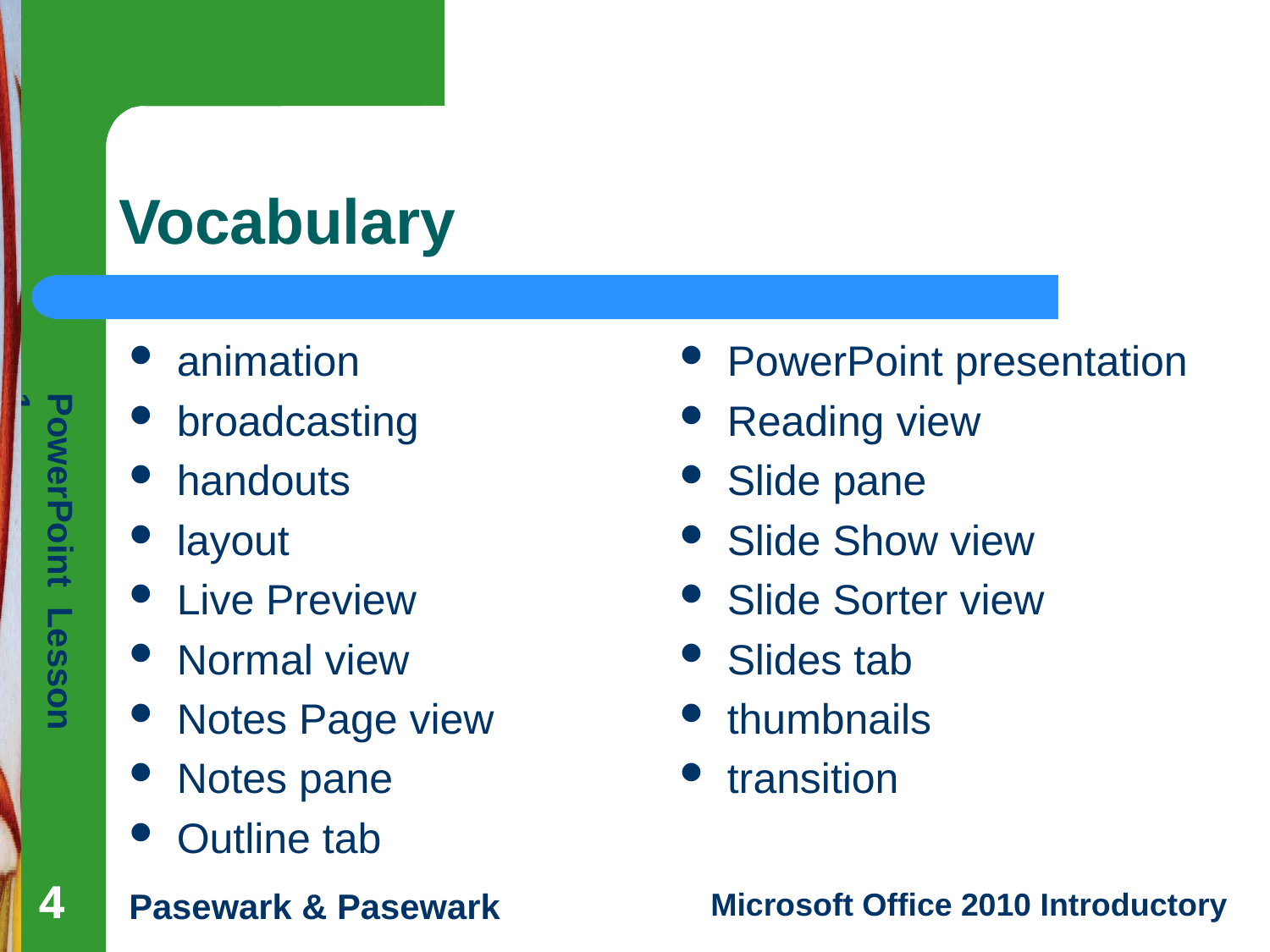

# Vocabulary
animation
broadcasting
handouts
layout
Live Preview
Normal view
Notes Page view
Notes pane
Outline tab
PowerPoint presentation
Reading view
Slide pane
Slide Show view
Slide Sorter view
Slides tab
thumbnails
transition
4
4
4